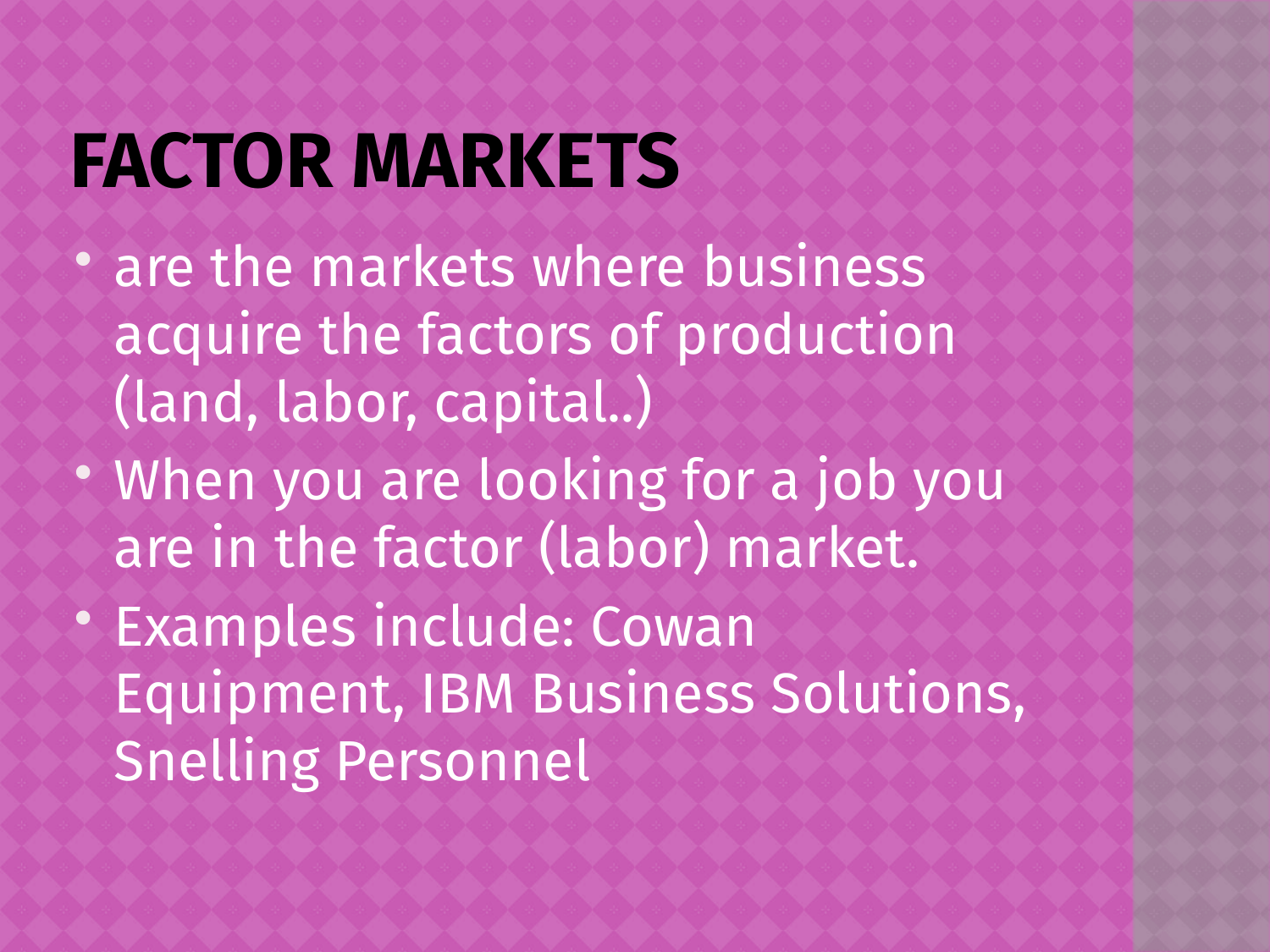

# Factor Markets
are the markets where business acquire the factors of production (land, labor, capital..)
When you are looking for a job you are in the factor (labor) market.
Examples include: Cowan Equipment, IBM Business Solutions, Snelling Personnel